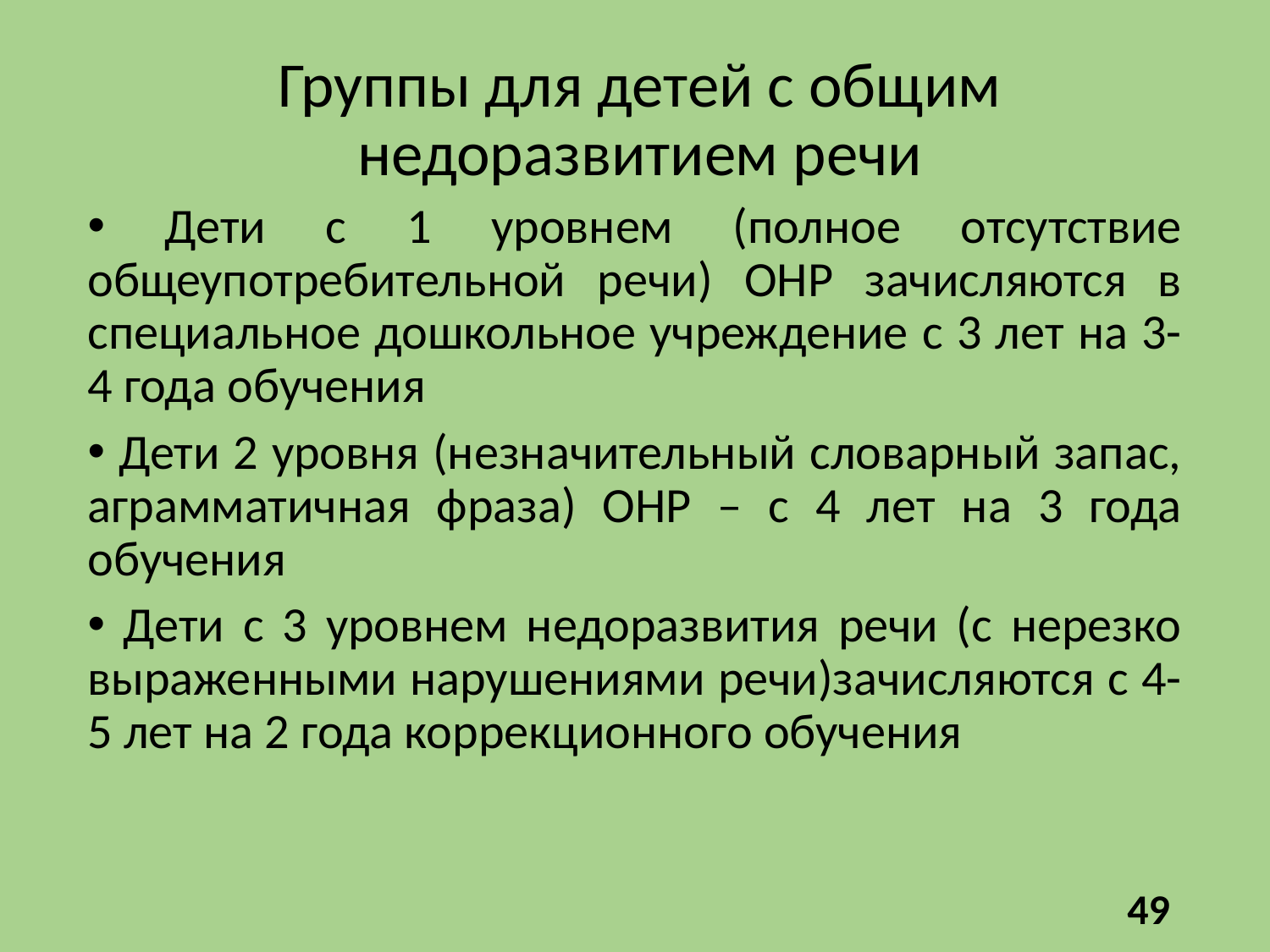

# Группы для детей с общим недоразвитием речи
 Дети с 1 уровнем (полное отсутствие общеупотребительной речи) ОНР зачисляются в специальное дошкольное учреждение с 3 лет на 3-4 года обучения
 Дети 2 уровня (незначительный словарный запас, аграмматичная фраза) ОНР – с 4 лет на 3 года обучения
 Дети с 3 уровнем недоразвития речи (с нерезко выраженными нарушениями речи)зачисляются с 4-5 лет на 2 года коррекционного обучения

49